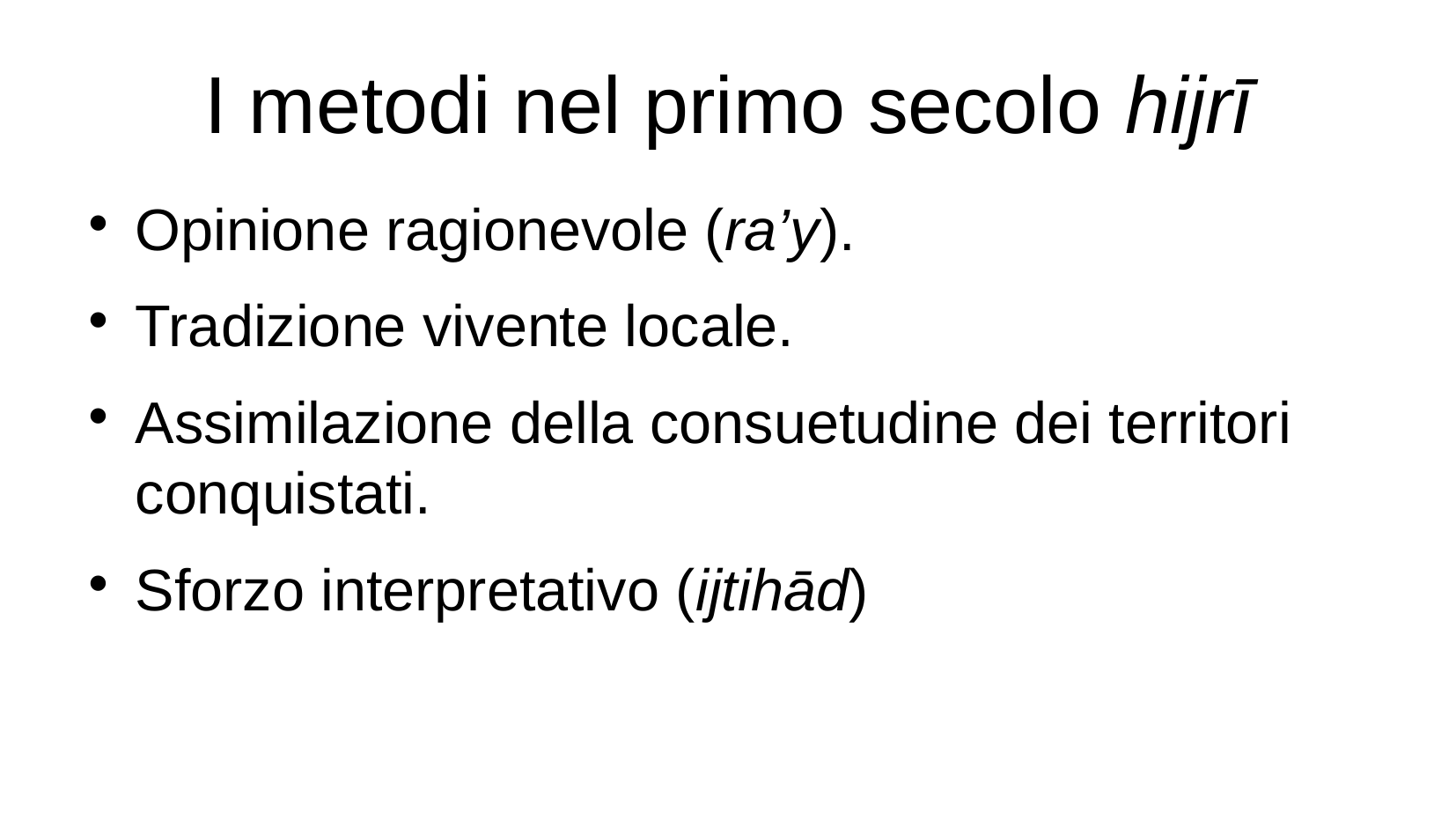

I metodi nel primo secolo hijrī
Opinione ragionevole (ra’y).
Tradizione vivente locale.
Assimilazione della consuetudine dei territori conquistati.
Sforzo interpretativo (ijtihād)